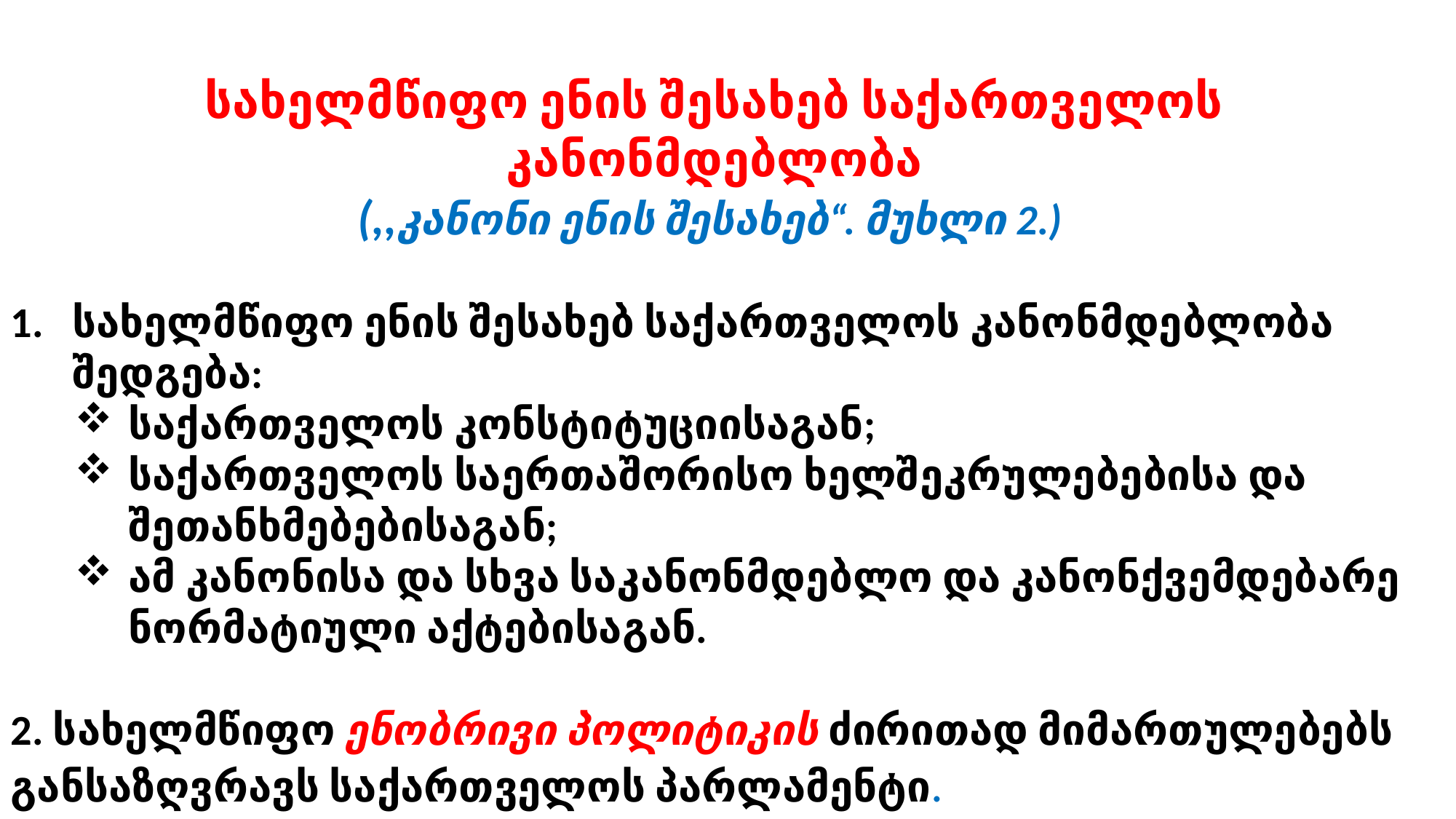

სახელმწიფო ენის შესახებ საქართველოს კანონმდებლობა
(,,კანონი ენის შესახებ“. მუხლი 2.)

სახელმწიფო ენის შესახებ საქართველოს კანონმდებლობა შედგება:
საქართველოს კონსტიტუციისაგან;
საქართველოს საერთაშორისო ხელშეკრულებებისა და შეთანხმებებისაგან;
ამ კანონისა და სხვა საკანონმდებლო და კანონქვემდებარე ნორმატიული აქტებისაგან.

2. სახელმწიფო ენობრივი პოლიტიკის ძირითად მიმართულებებს განსაზღვრავს საქართველოს პარლამენტი.